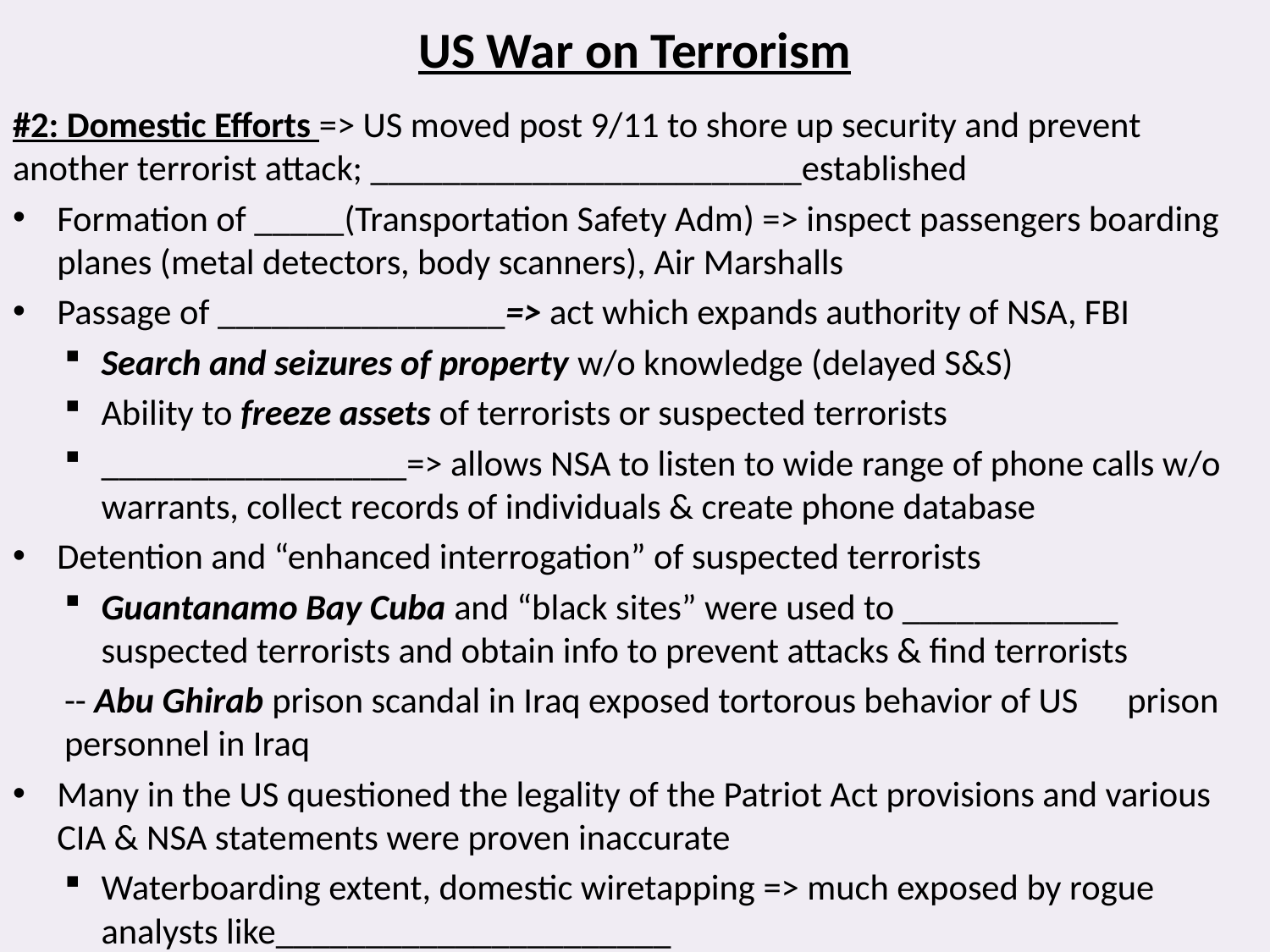

# US War on Terrorism
#2: Domestic Efforts => US moved post 9/11 to shore up security and prevent another terrorist attack; ________________________established
Formation of _____(Transportation Safety Adm) => inspect passengers boarding planes (metal detectors, body scanners), Air Marshalls
Passage of ________________=> act which expands authority of NSA, FBI
Search and seizures of property w/o knowledge (delayed S&S)
Ability to freeze assets of terrorists or suspected terrorists
_________________=> allows NSA to listen to wide range of phone calls w/o warrants, collect records of individuals & create phone database
Detention and “enhanced interrogation” of suspected terrorists
Guantanamo Bay Cuba and “black sites” were used to ____________ suspected terrorists and obtain info to prevent attacks & find terrorists
	-- Abu Ghirab prison scandal in Iraq exposed tortorous behavior of US 	prison personnel in Iraq
Many in the US questioned the legality of the Patriot Act provisions and various CIA & NSA statements were proven inaccurate
Waterboarding extent, domestic wiretapping => much exposed by rogue analysts like______________________